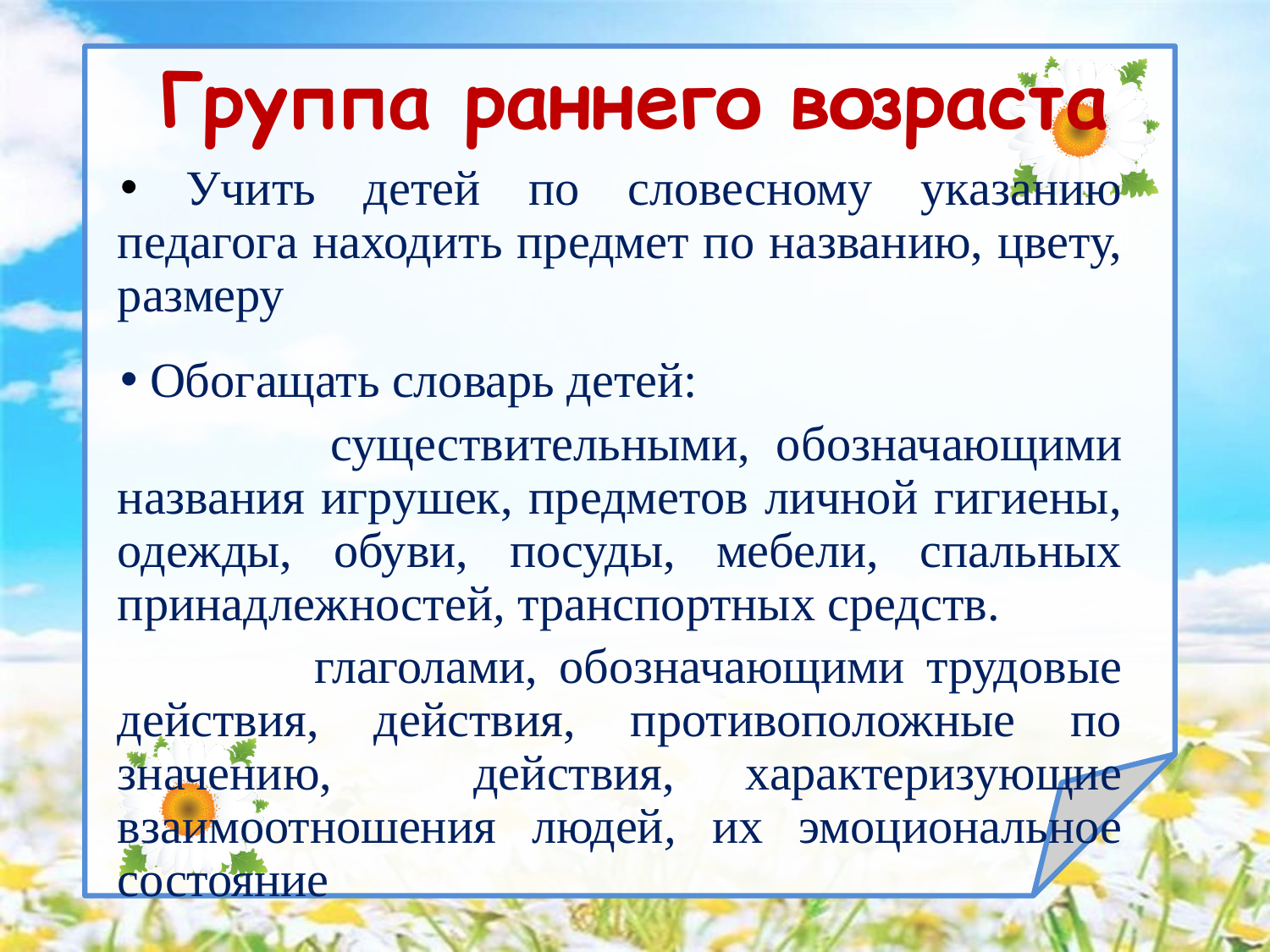

# Группа раннего возраста
 Учить детей по словесному указанию педагога находить предмет по названию, цвету, размеру

 Обогащать словарь детей:
        существительными, обозначающими названия игрушек, предметов личной гигиены, одежды, обуви, посуды, мебели, спальных принадлежностей, транспортных средств.
         глаголами, обозначающими трудовые действия, действия, противоположные по значению,  действия, характеризующие взаимоотношения людей, их эмоциональное состояние